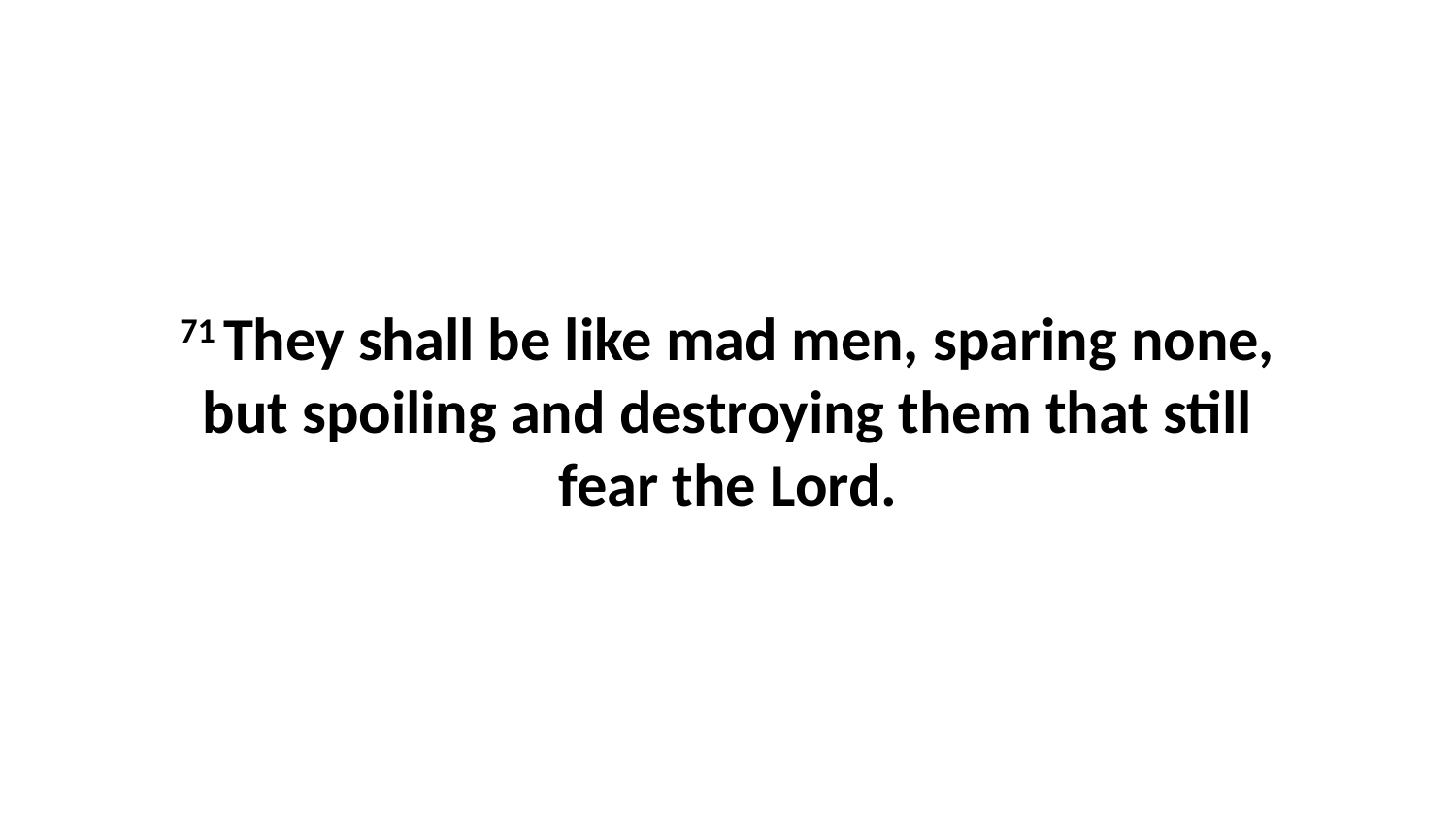

71 They shall be like mad men, sparing none, but spoiling and destroying them that still fear the Lord.